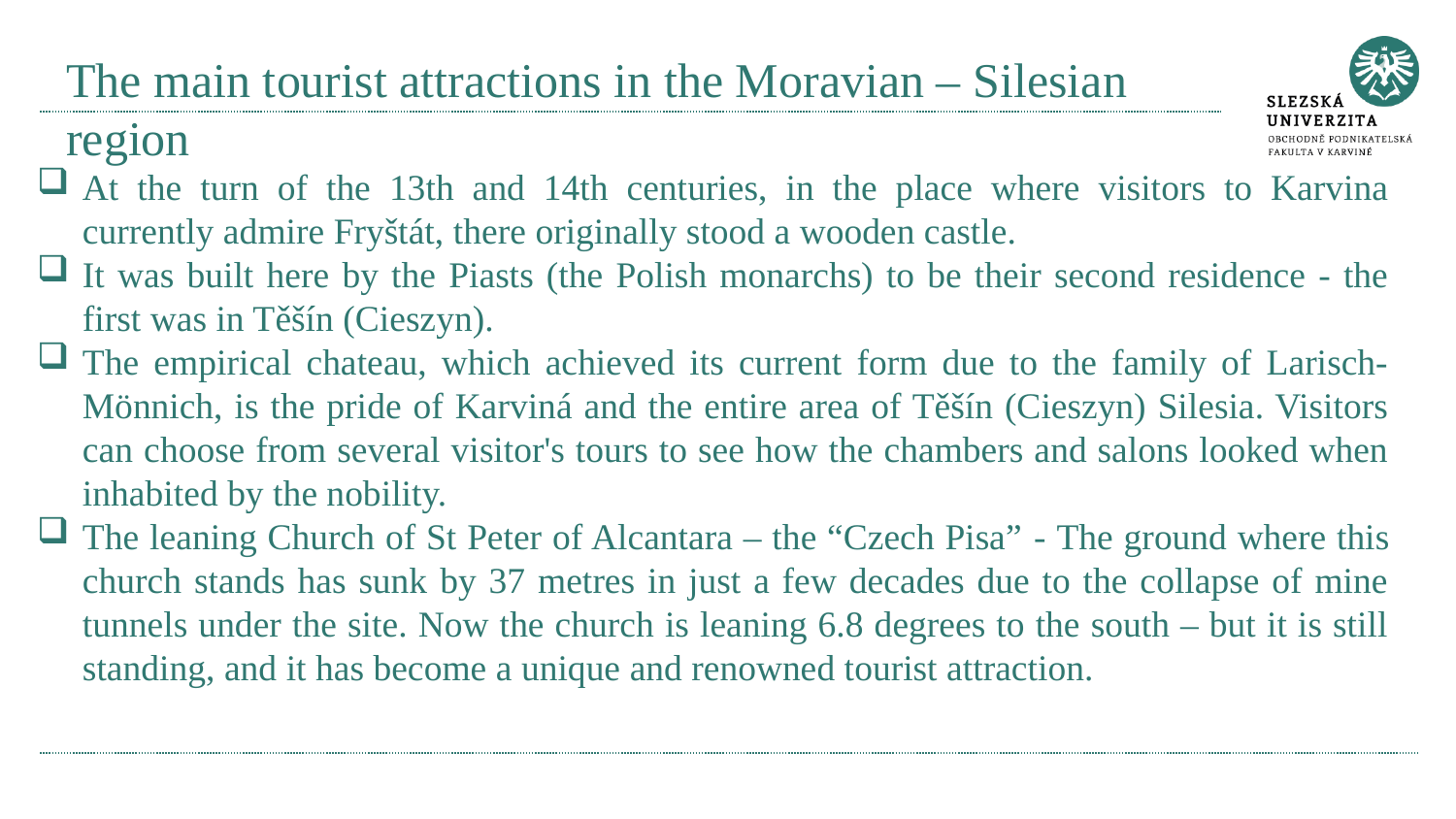

# The main tourist attractions in the Moravian – Silesian region

At the turn of the 13th and 14th centuries, in the place where visitors to Karvina currently admire Fryštát, there originally stood a wooden castle.
It was built here by the Piasts (the Polish monarchs) to be their second residence - the first was in Těšín (Cieszyn).
The empirical chateau, which achieved its current form due to the family of Larisch-Mönnich, is the pride of Karviná and the entire area of Těšín (Cieszyn) Silesia. Visitors can choose from several visitor's tours to see how the chambers and salons looked when inhabited by the nobility.
The leaning Church of St Peter of Alcantara – the “Czech Pisa” - The ground where this church stands has sunk by 37 metres in just a few decades due to the collapse of mine tunnels under the site. Now the church is leaning 6.8 degrees to the south – but it is still standing, and it has become a unique and renowned tourist attraction.